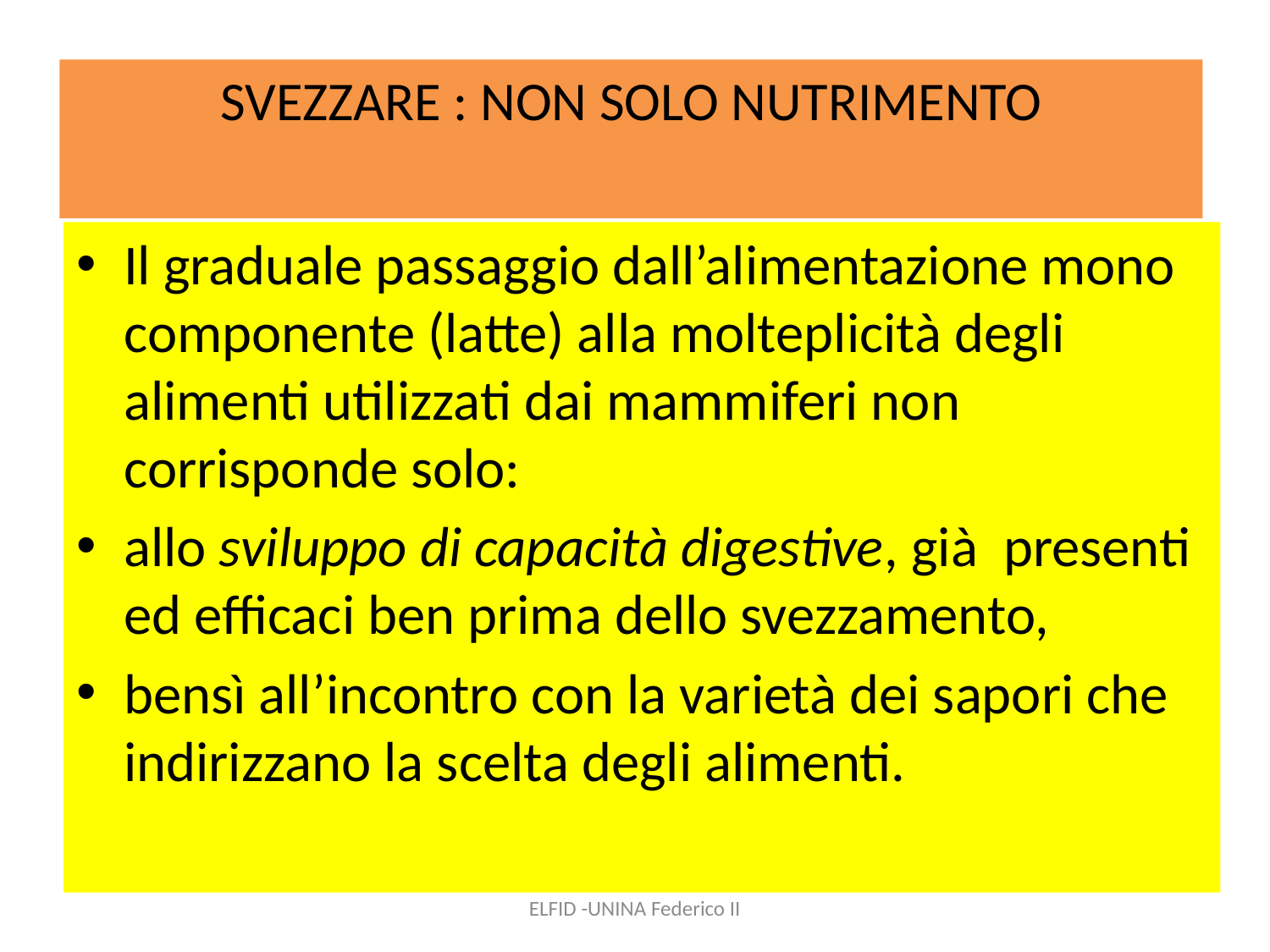

# SVEZZARE : NON SOLO NUTRIMENTO
Il graduale passaggio dall’alimentazione mono componente (latte) alla molteplicità degli alimenti utilizzati dai mammiferi non corrisponde solo:
allo sviluppo di capacità digestive, già  presenti ed efficaci ben prima dello svezzamento,
bensì all’incontro con la varietà dei sapori che indirizzano la scelta degli alimenti.
ELFID -UNINA Federico II